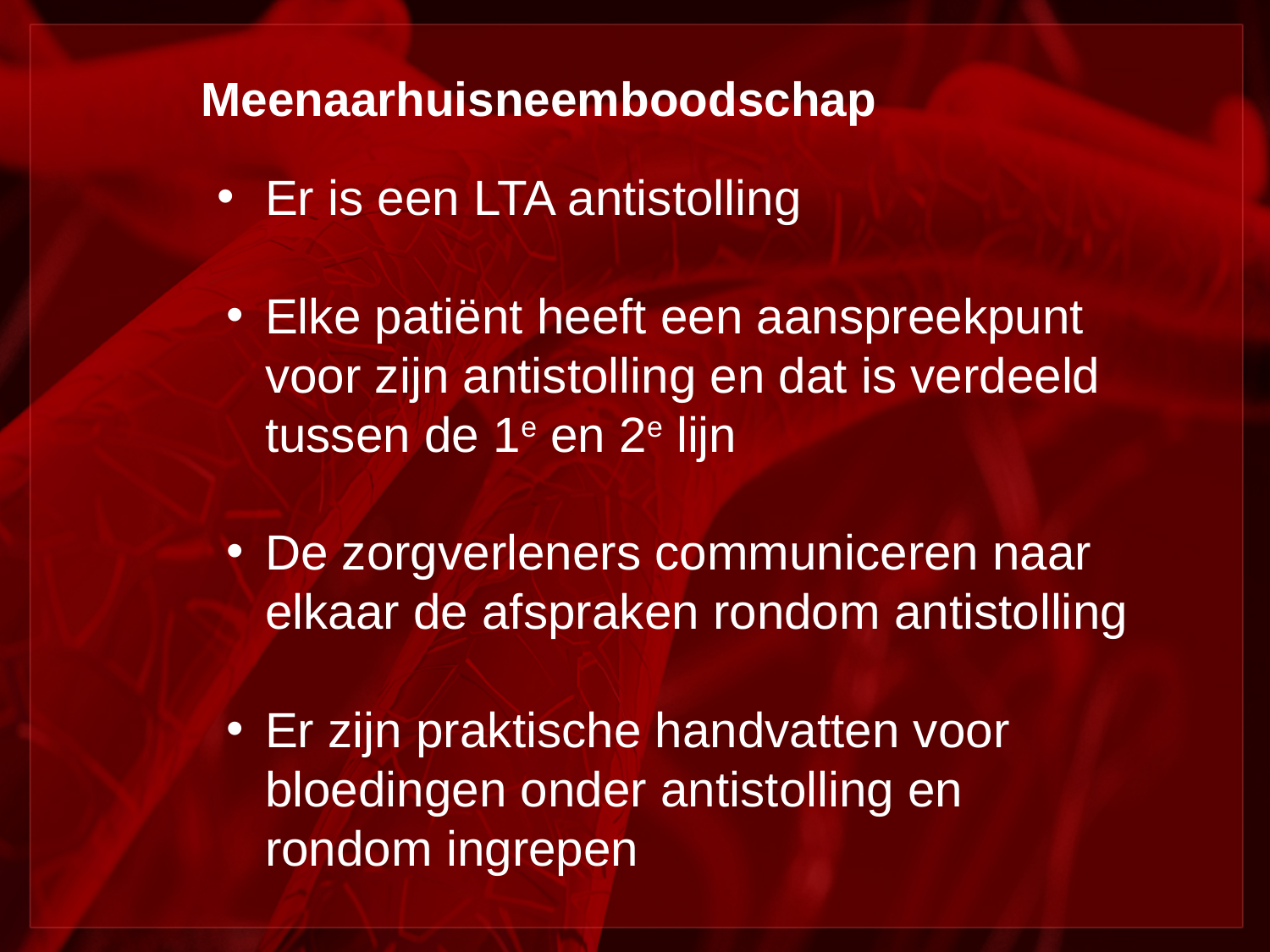

# Meenaarhuisneemboodschap
Er is een LTA antistolling
Elke patiënt heeft een aanspreekpunt voor zijn antistolling en dat is verdeeld tussen de 1e en 2e lijn
De zorgverleners communiceren naar elkaar de afspraken rondom antistolling
Er zijn praktische handvatten voor bloedingen onder antistolling en rondom ingrepen